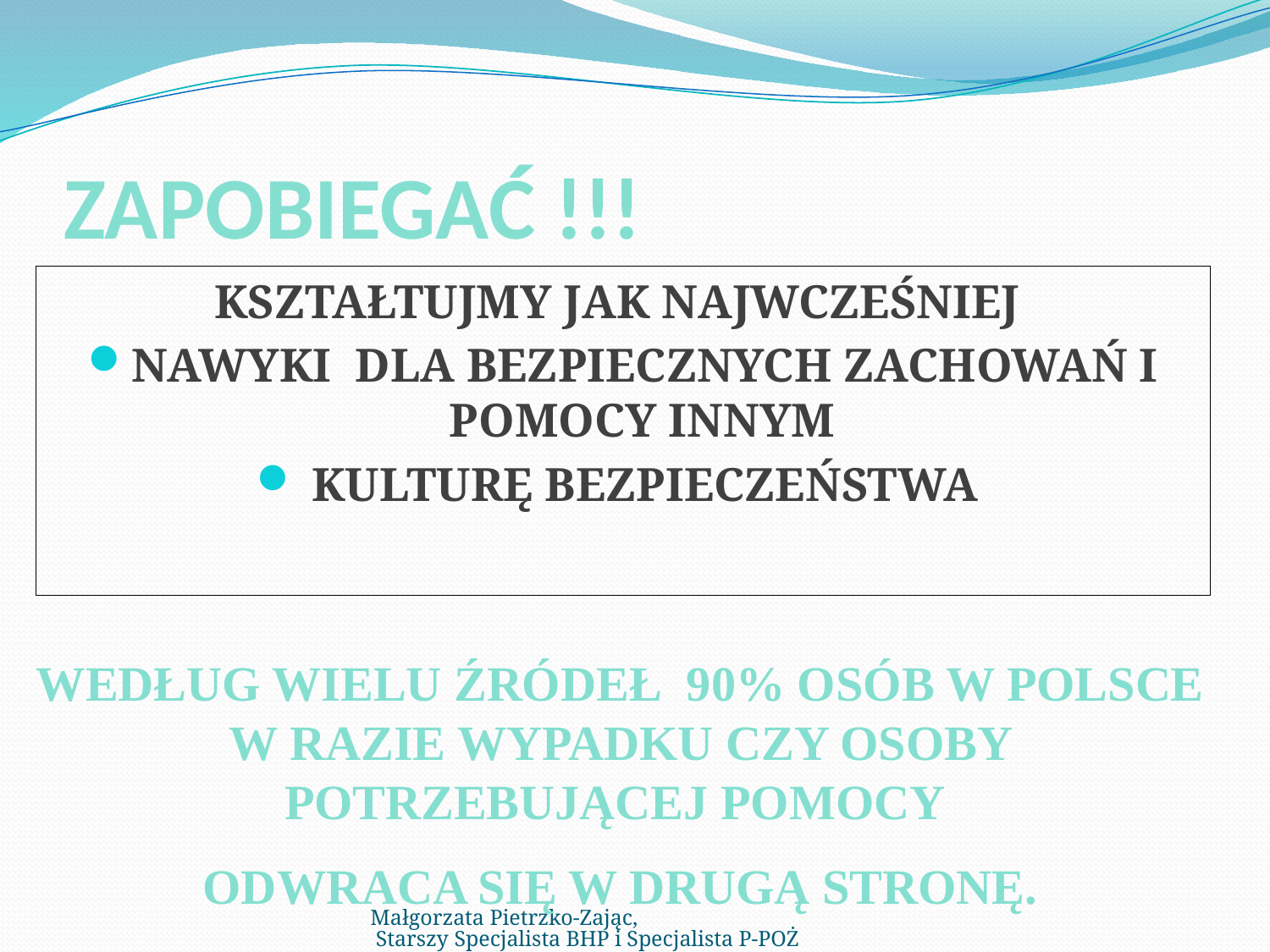

# ZAPOBIEGAĆ !!!
KSZTAŁTUJMY JAK NAJWCZEŚNIEJ
NAWYKI  DLA BEZPIECZNYCH ZACHOWAŃ I POMOCY INNYM
 KULTURĘ BEZPIECZEŃSTWA
WEDŁUG WIELU ŹRÓDEŁ  90% OSÓB W POLSCE W RAZIE WYPADKU CZY OSOBY POTRZEBUJĄCEJ POMOCY
ODWRACA SIĘ W DRUGĄ STRONĘ.
Małgorzata Pietrzko-Zając,                                    Starszy Specjalista BHP i Specjalista P-POŻ